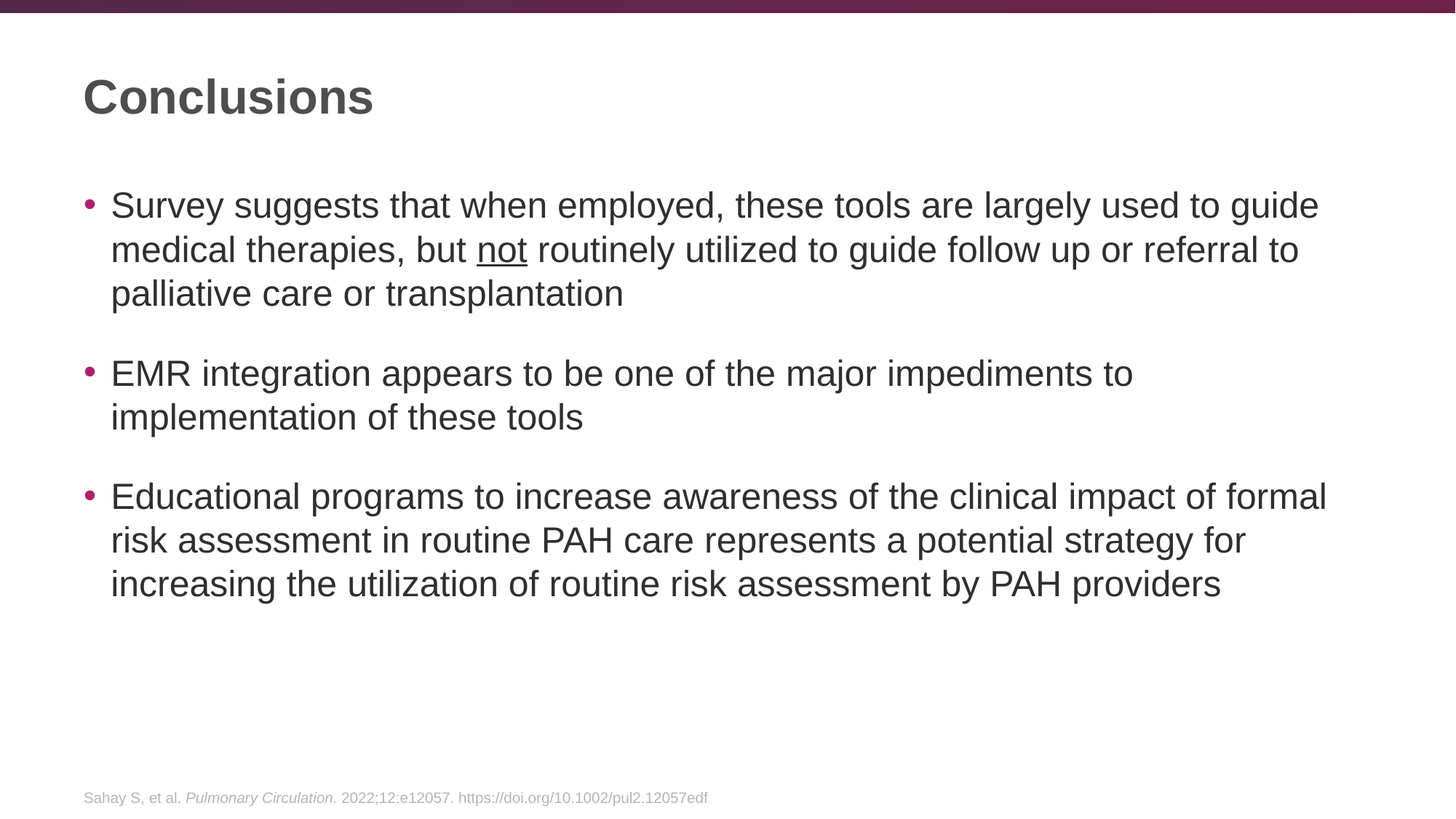

# Conclusions
Survey suggests that when employed, these tools are largely used to guide medical therapies, but not routinely utilized to guide follow up or referral to palliative care or transplantation
EMR integration appears to be one of the major impediments to implementation of these tools
Educational programs to increase awareness of the clinical impact of formal risk assessment in routine PAH care represents a potential strategy for increasing the utilization of routine risk assessment by PAH providers

Sahay S, et al. Pulmonary Circulation. 2022;12:e12057. https://doi.org/10.1002/pul2.12057edf